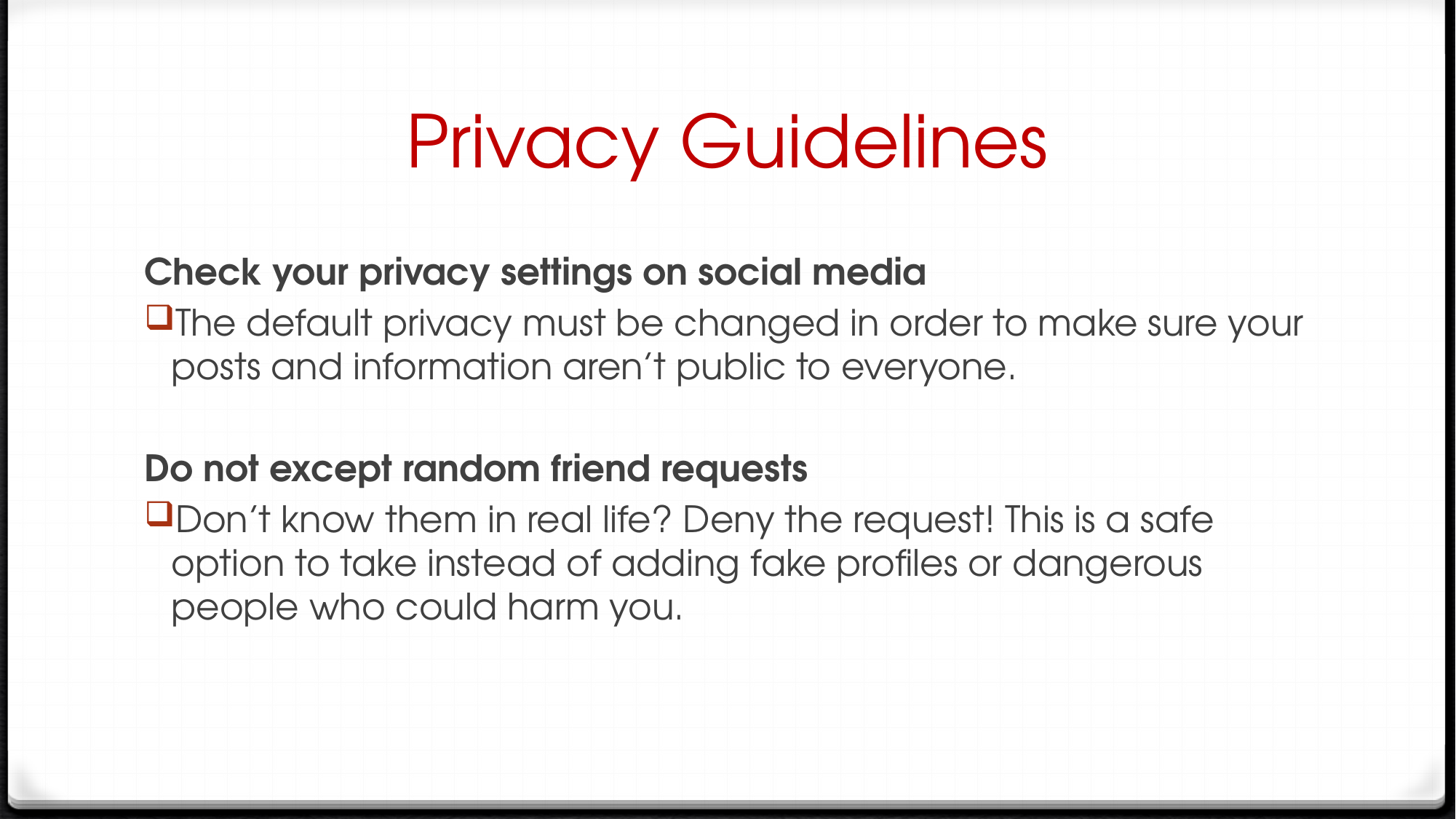

# Privacy Guidelines
Check your privacy settings on social media
The default privacy must be changed in order to make sure your posts and information aren’t public to everyone.

Do not except random friend requests
Don’t know them in real life? Deny the request! This is a safe option to take instead of adding fake profiles or dangerous people who could harm you.